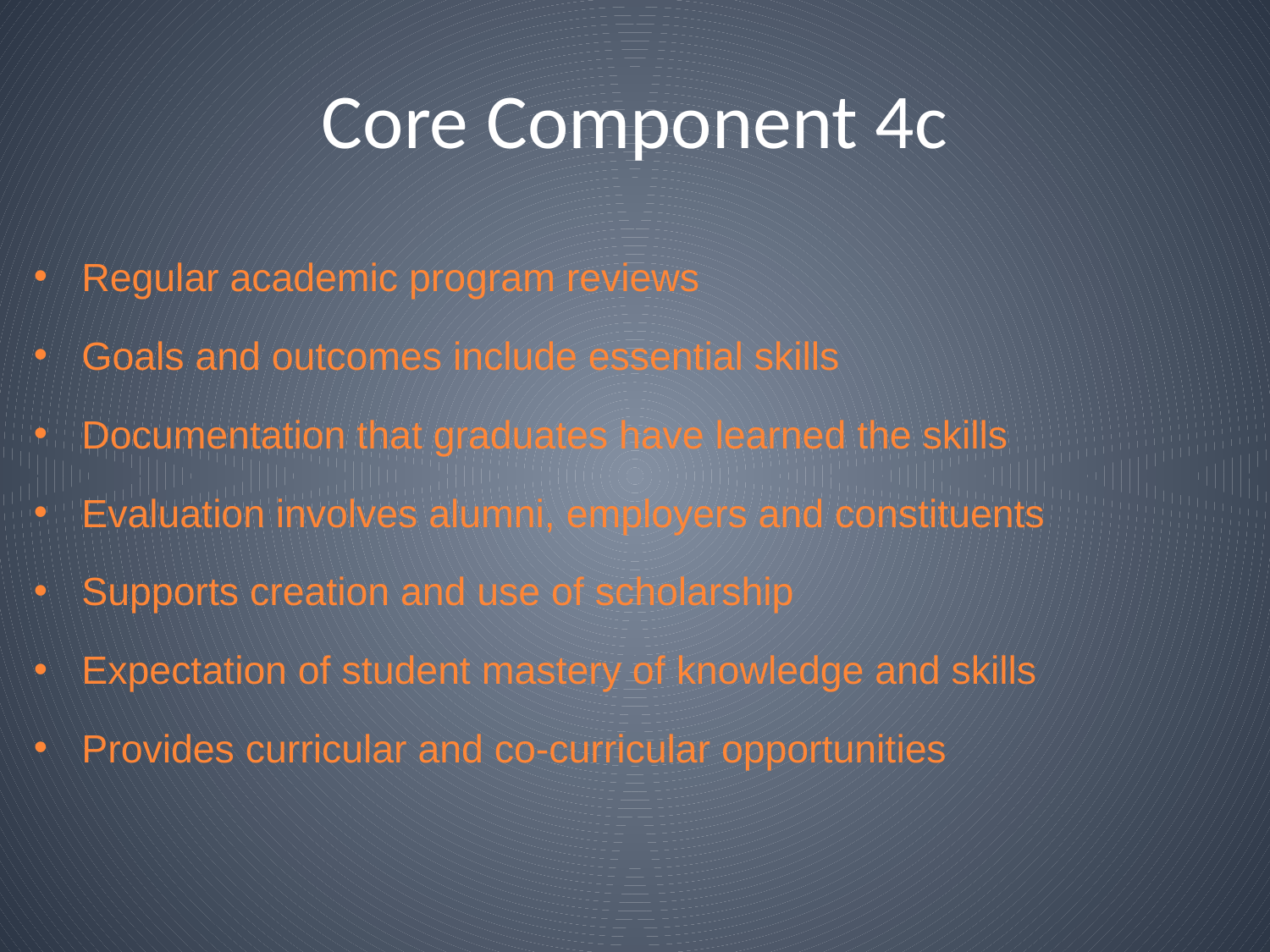

# Core Component 4c
Regular academic program reviews
Goals and outcomes include essential skills
Documentation that graduates have learned the skills
Evaluation involves alumni, employers and constituents
Supports creation and use of scholarship
Expectation of student mastery of knowledge and skills
Provides curricular and co-curricular opportunities